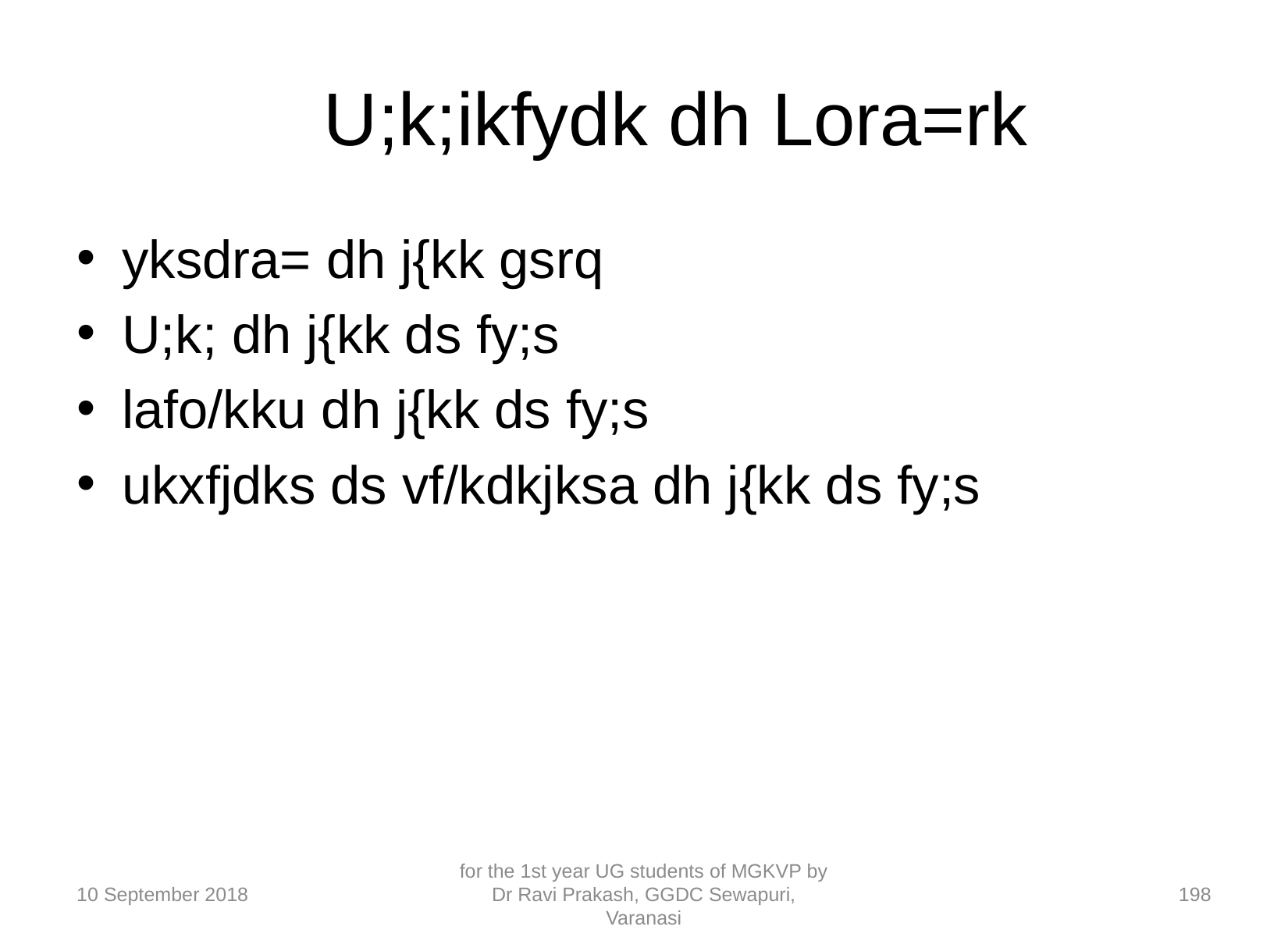

# U;k;ikfydk dh Lora=rk
yksdra= dh j{kk gsrq
U;k; dh j{kk ds fy;s
lafo/kku dh j{kk ds fy;s
ukxfjdks ds vf/kdkjksa dh j{kk ds fy;s
10 September 2018
for the 1st year UG students of MGKVP by Dr Ravi Prakash, GGDC Sewapuri, Varanasi
198